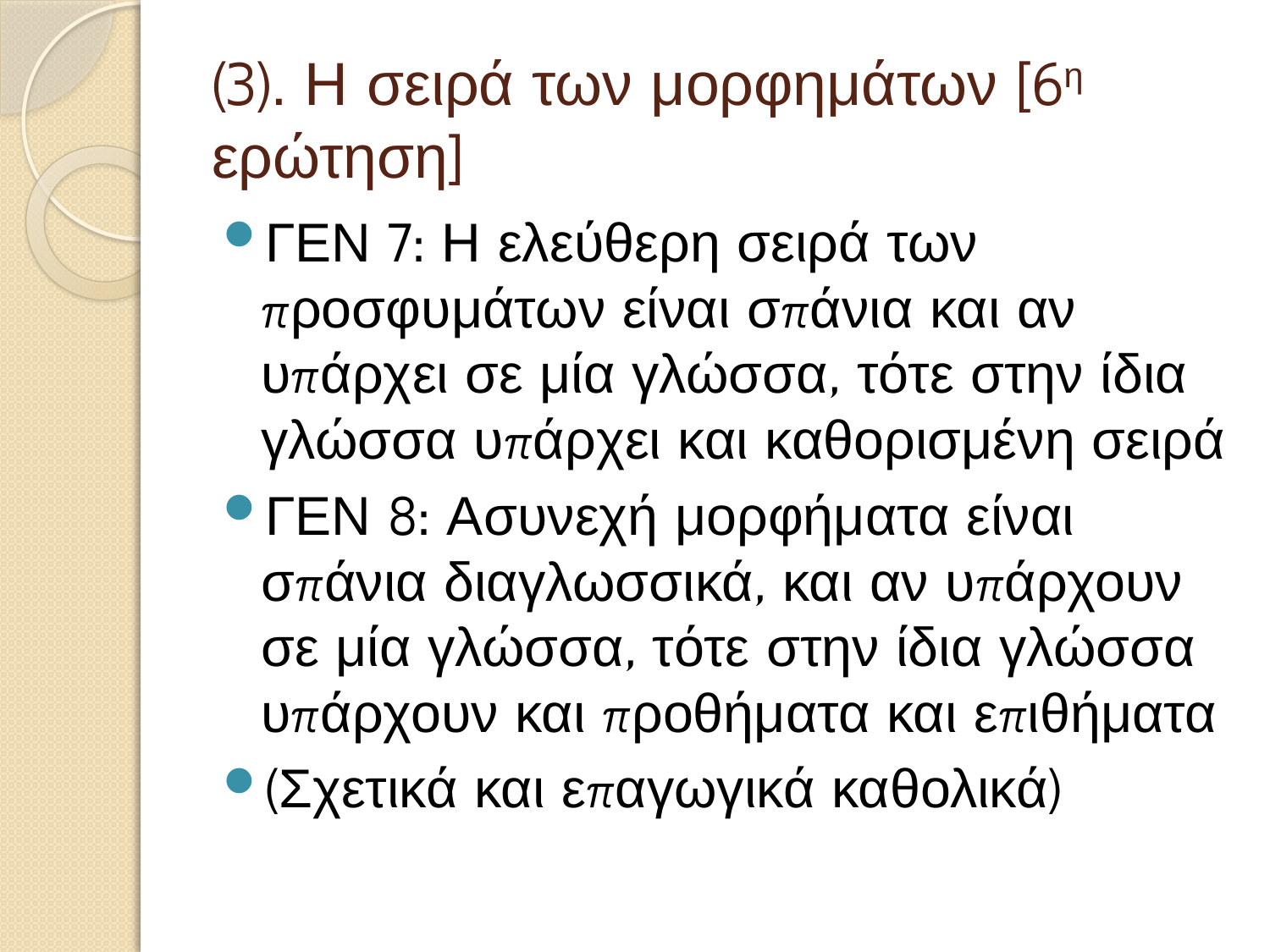

# (3). Η σειρά των μορφημάτων [6η ερώτηση]
ΓΕΝ 7: Η ελεύθερη σειρά των προσφυμάτων είναι σπάνια και αν υπάρχει σε μία γλώσσα, τότε στην ίδια γλώσσα υπάρχει και καθορισμένη σειρά
ΓΕΝ 8: Ασυνεχή μορφήματα είναι σπάνια διαγλωσσικά, και αν υπάρχουν σε μία γλώσσα, τότε στην ίδια γλώσσα υπάρχουν και προθήματα και επιθήματα
(Σχετικά και επαγωγικά καθολικά)